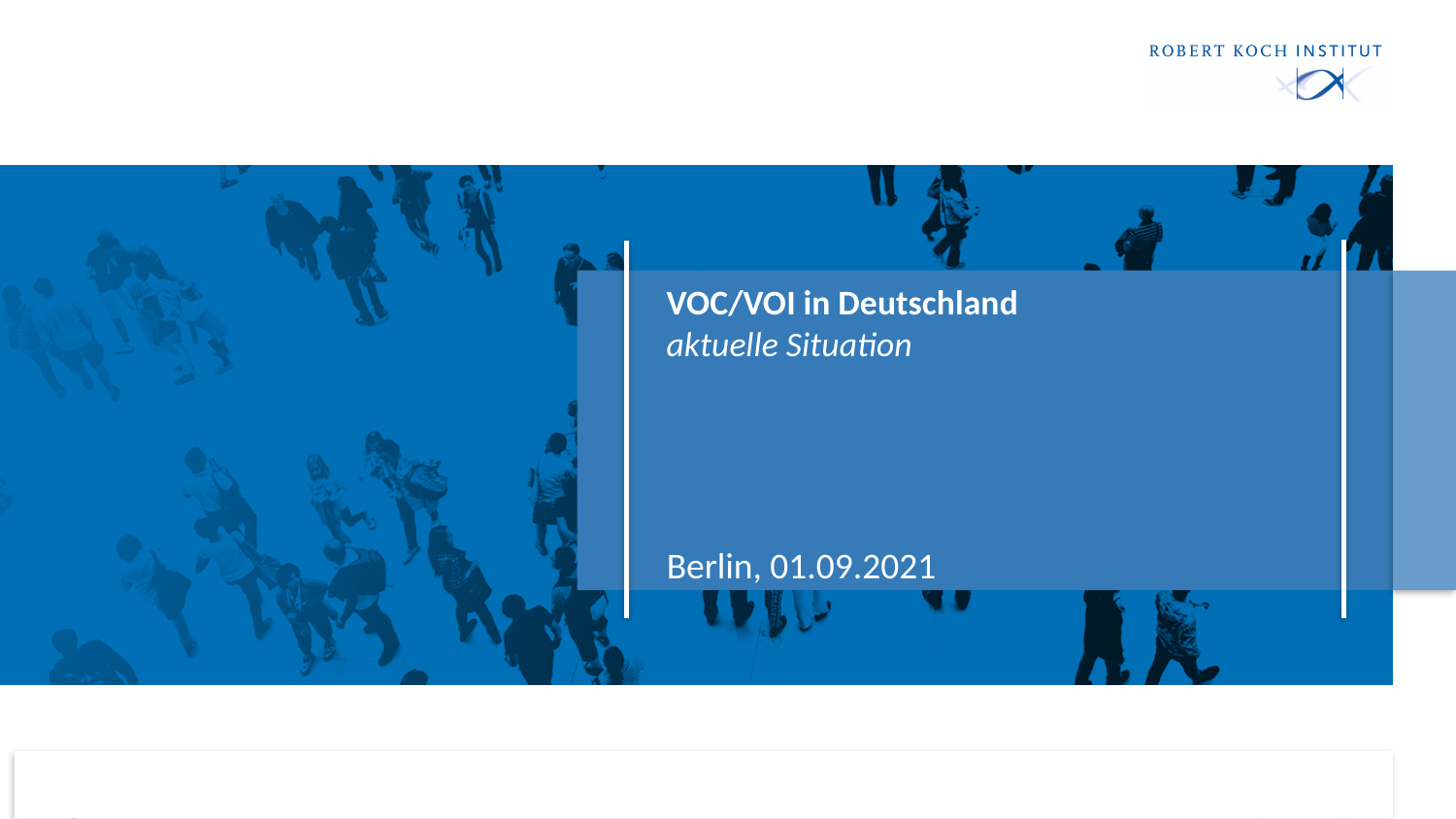

# VOC/VOI in Deutschland aktuelle Situation
Berlin, 01.09.2021